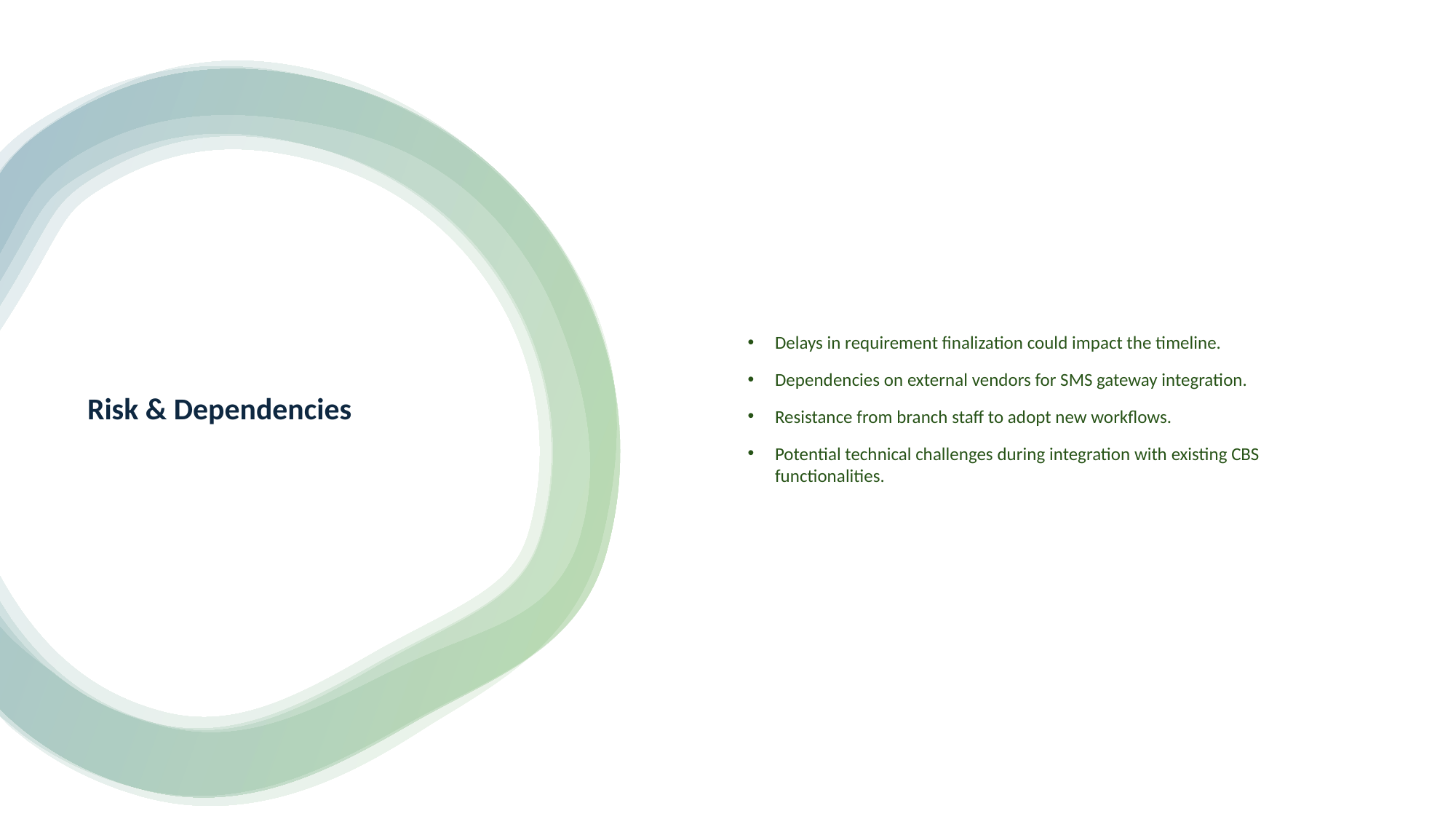

Delays in requirement finalization could impact the timeline.
Dependencies on external vendors for SMS gateway integration.
Resistance from branch staff to adopt new workflows.
Potential technical challenges during integration with existing CBS functionalities.
# Risk & Dependencies